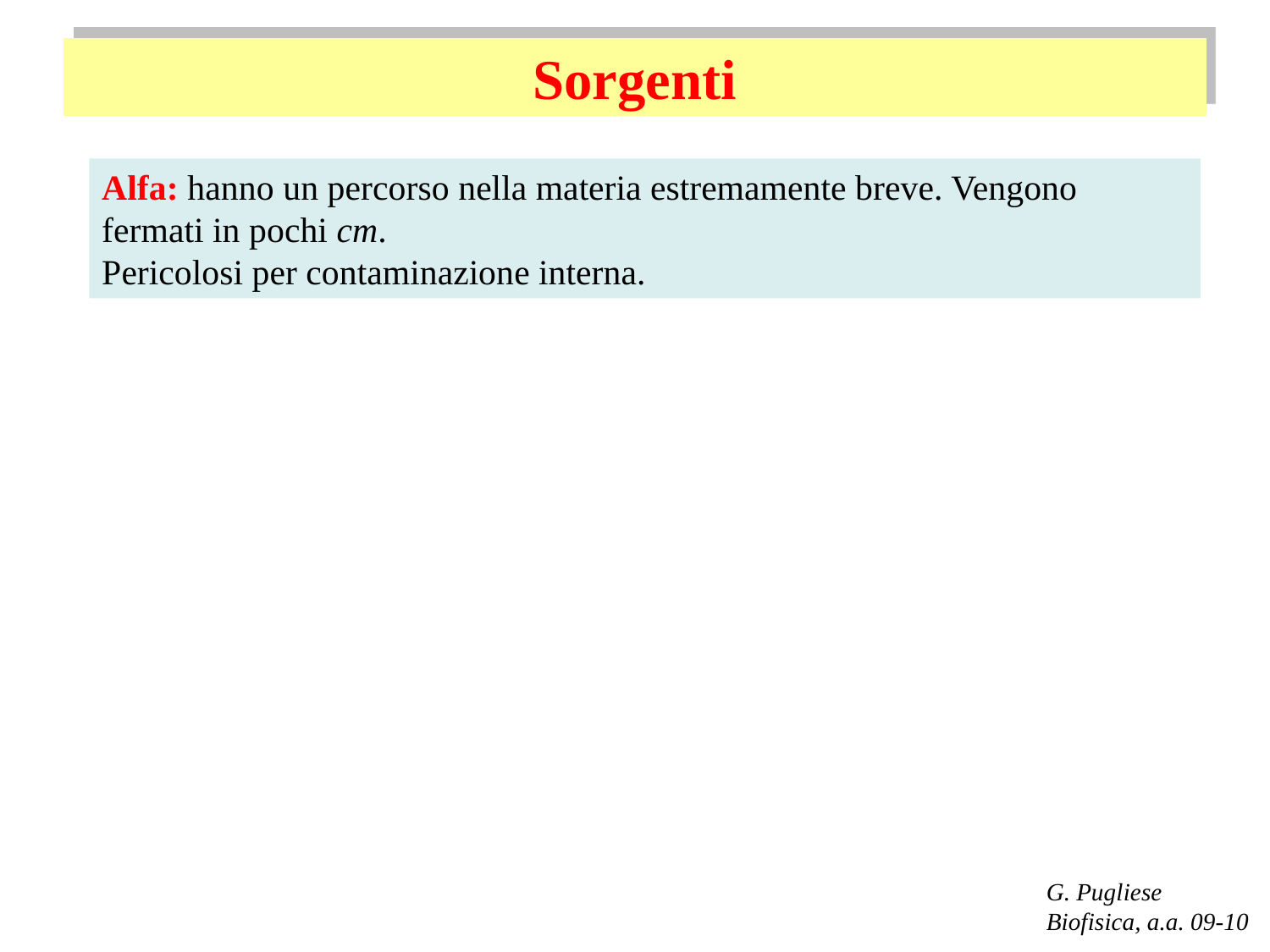

# Sorgenti
Alfa: hanno un percorso nella materia estremamente breve. Vengono fermati in pochi cm.
Pericolosi per contaminazione interna.
G. Pugliese
Biofisica, a.a. 09-10